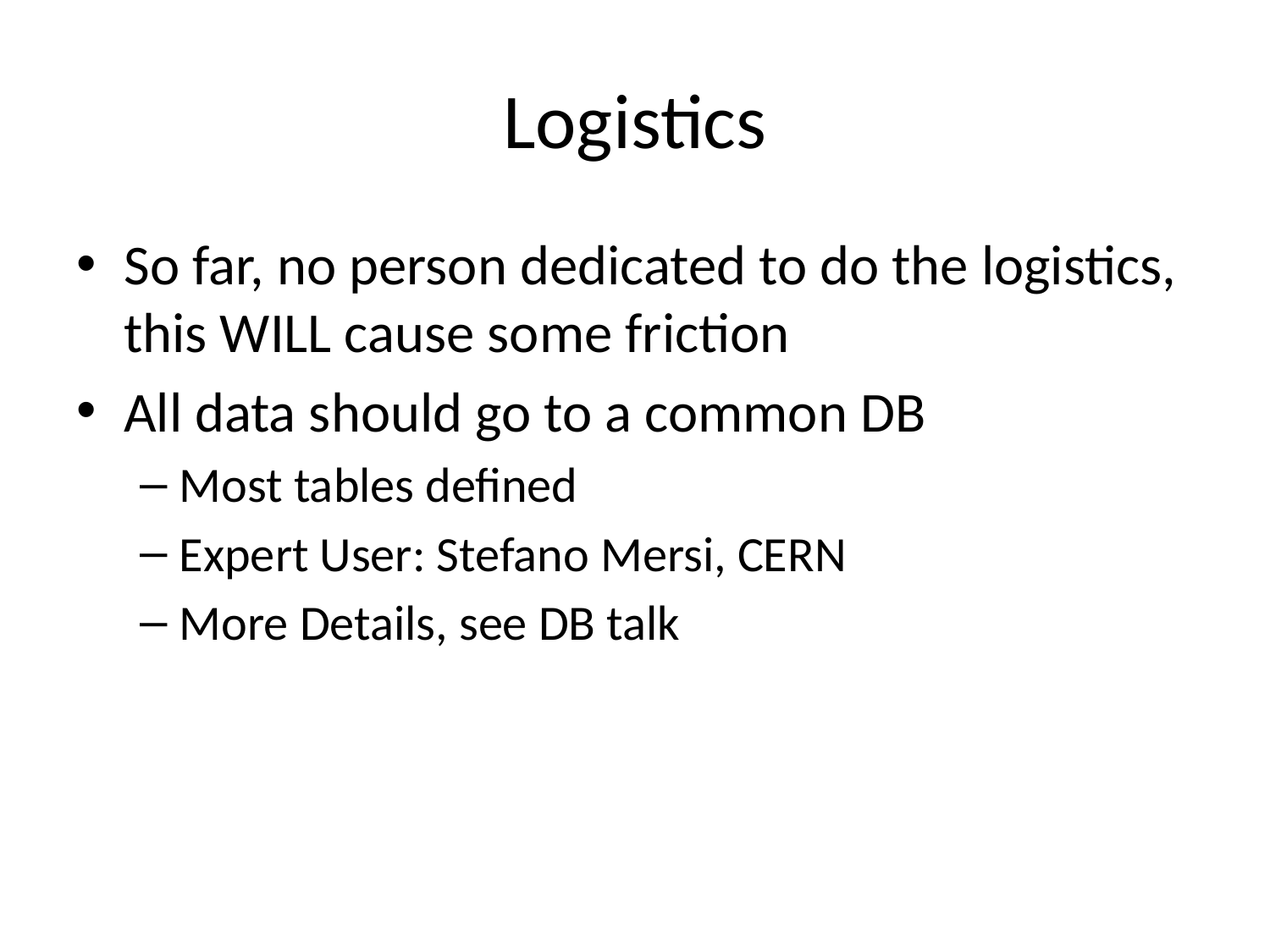

# Logistics
So far, no person dedicated to do the logistics, this WILL cause some friction
All data should go to a common DB
Most tables defined
Expert User: Stefano Mersi, CERN
More Details, see DB talk